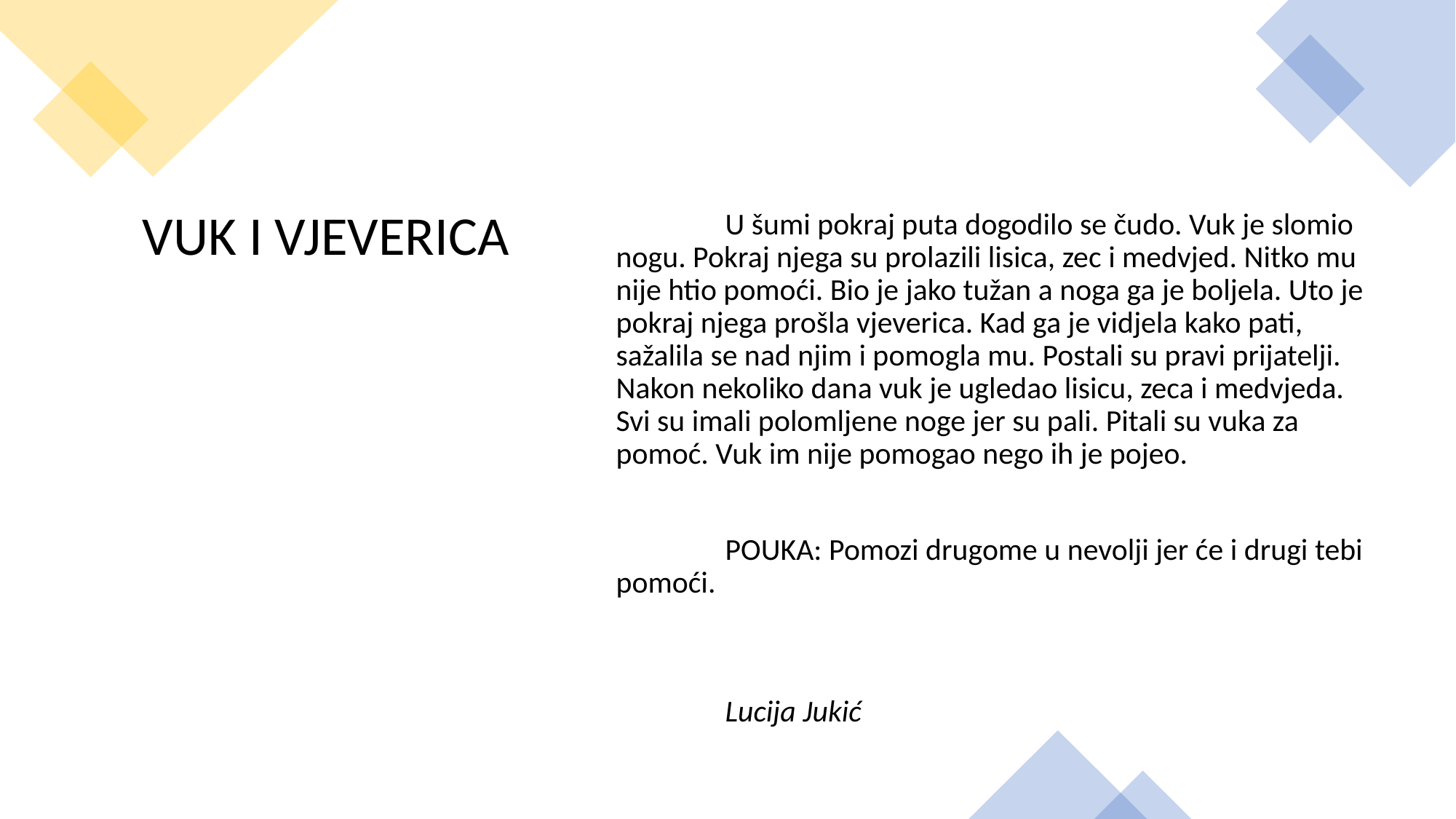

U šumi pokraj puta dogodilo se čudo. Vuk je slomio nogu. Pokraj njega su prolazili lisica, zec i medvjed. Nitko mu nije htio pomoći. Bio je jako tužan a noga ga je boljela. Uto je pokraj njega prošla vjeverica. Kad ga je vidjela kako pati, sažalila se nad njim i pomogla mu. Postali su pravi prijatelji. Nakon nekoliko dana vuk je ugledao lisicu, zeca i medvjeda. Svi su imali polomljene noge jer su pali. Pitali su vuka za pomoć. Vuk im nije pomogao nego ih je pojeo.

	POUKA: Pomozi drugome u nevolji jer će i drugi tebi pomoći.

							Lucija Jukić

# VUK I VJEVERICA